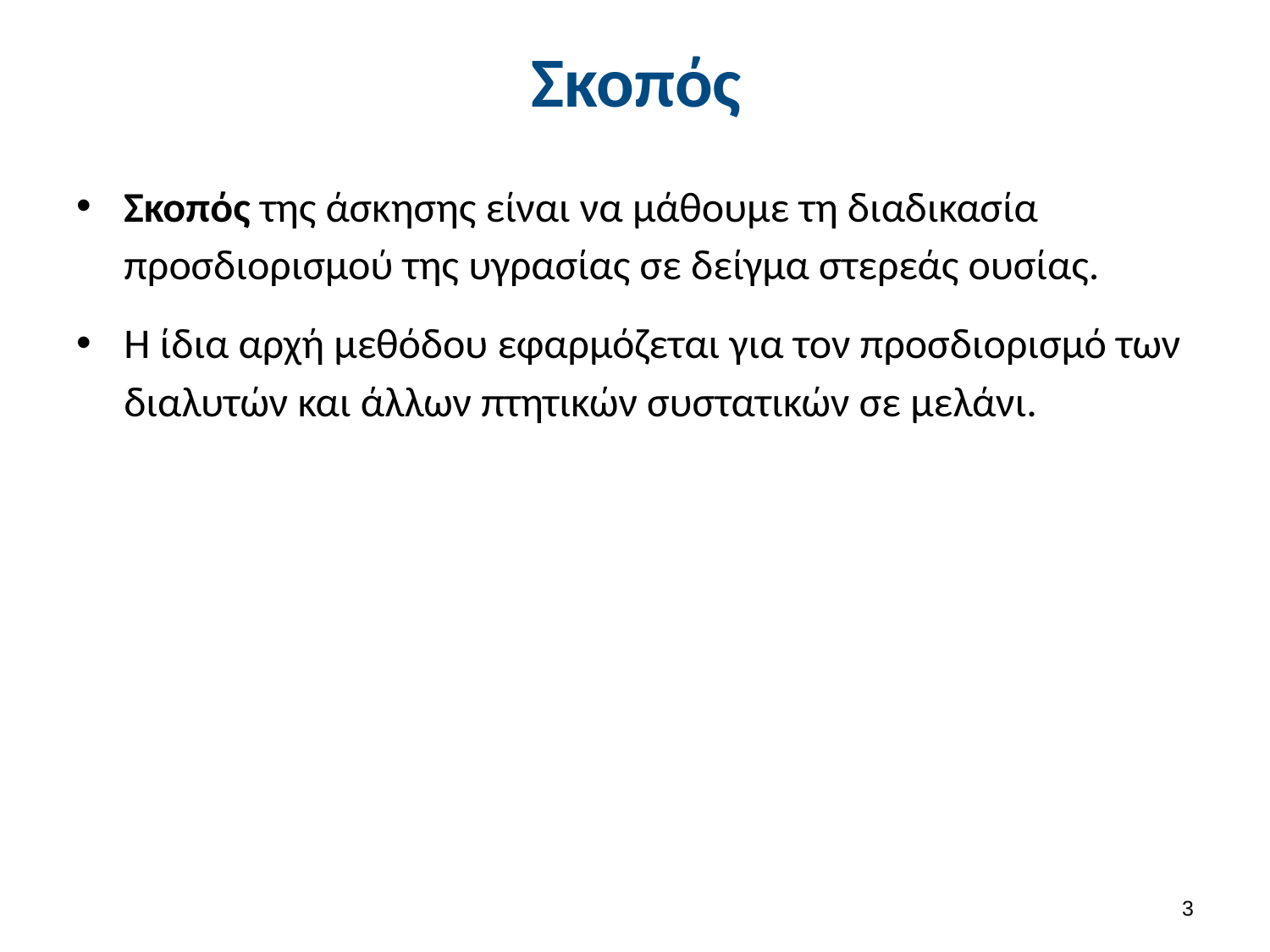

# Σκοπός
Σκοπός της άσκησης είναι να μάθουμε τη διαδικασία προσδιορισμού της υγρασίας σε δείγμα στερεάς ουσίας.
Η ίδια αρχή μεθόδου εφαρμόζεται για τον προσδιορισμό των διαλυτών και άλλων πτητικών συστατικών σε μελάνι.
3